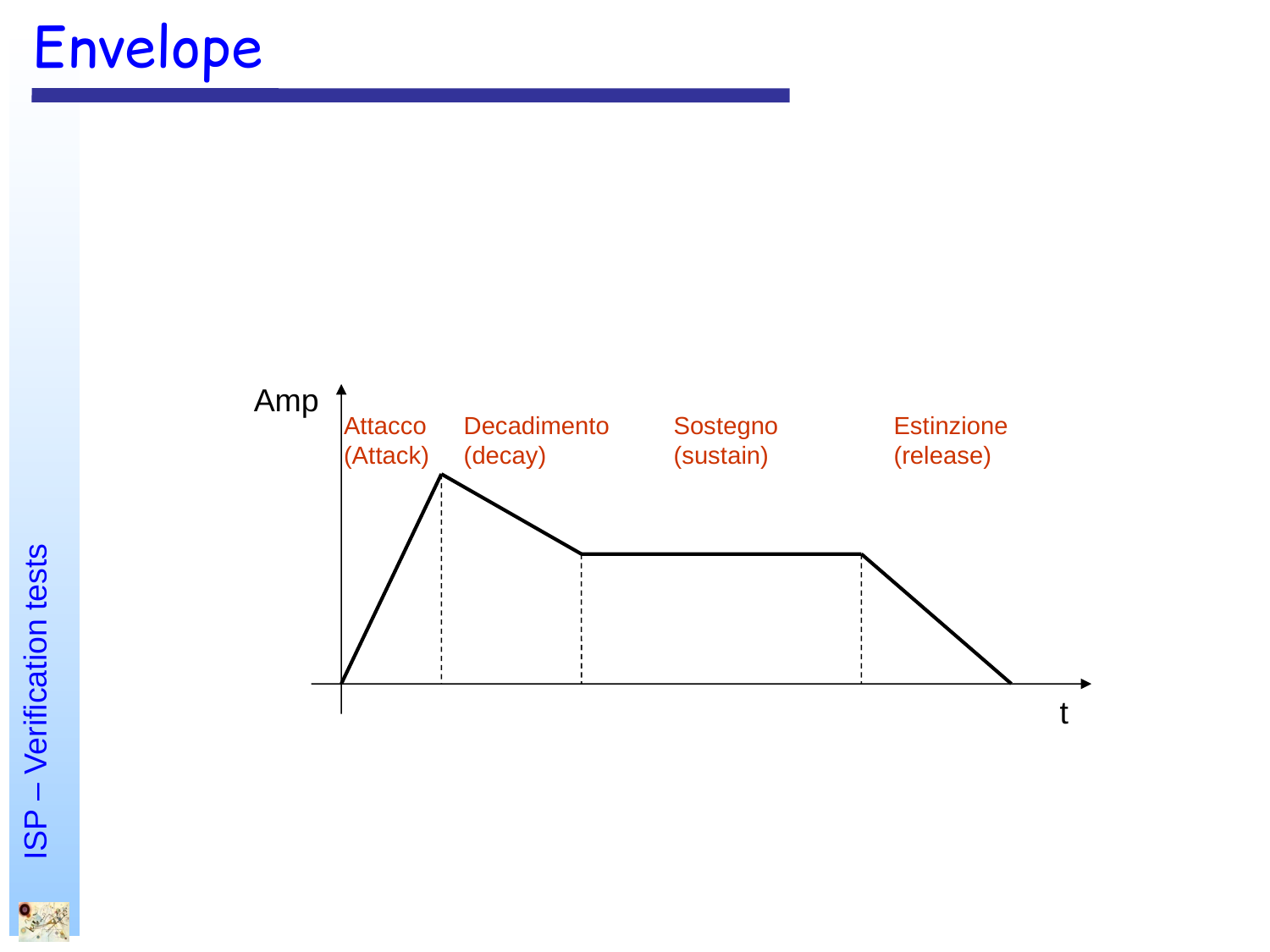

# Envelope
Amp

Attacco
(Attack)
Decadimento
(decay)
Sostegno
(sustain)
Estinzione
(release)

t